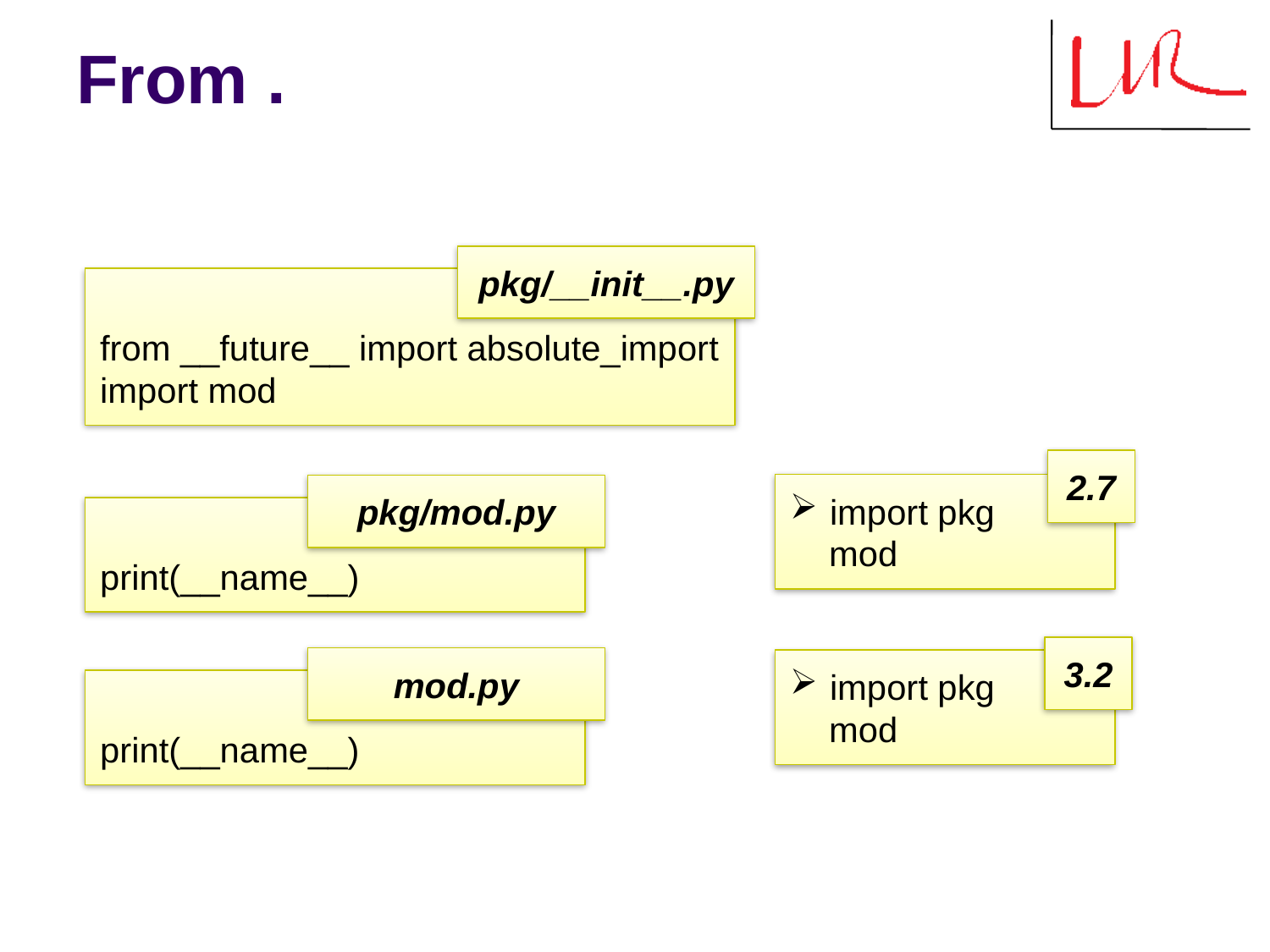

# From .
pkg/__init__.py
from __future__ import absolute_import
import mod
2.7
 import pkg
    mod
pkg/mod.py
print(__name__)
3.2
mod.py
 import pkg
    mod
print(__name__)